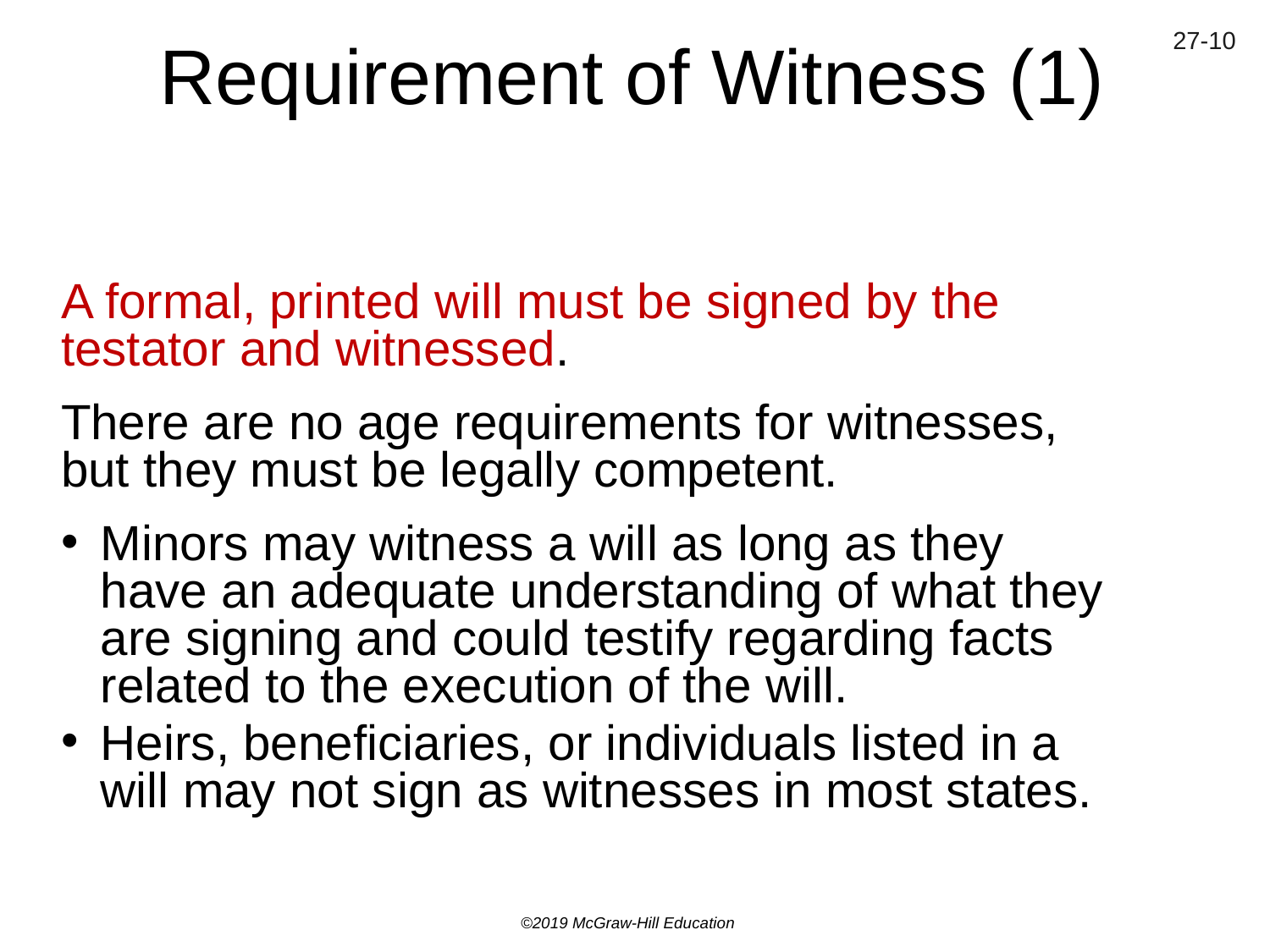

# Requirement of Witness (1)
A formal, printed will must be signed by the testator and witnessed.
There are no age requirements for witnesses, but they must be legally competent.
Minors may witness a will as long as they have an adequate understanding of what they are signing and could testify regarding facts related to the execution of the will.
Heirs, beneficiaries, or individuals listed in a will may not sign as witnesses in most states.